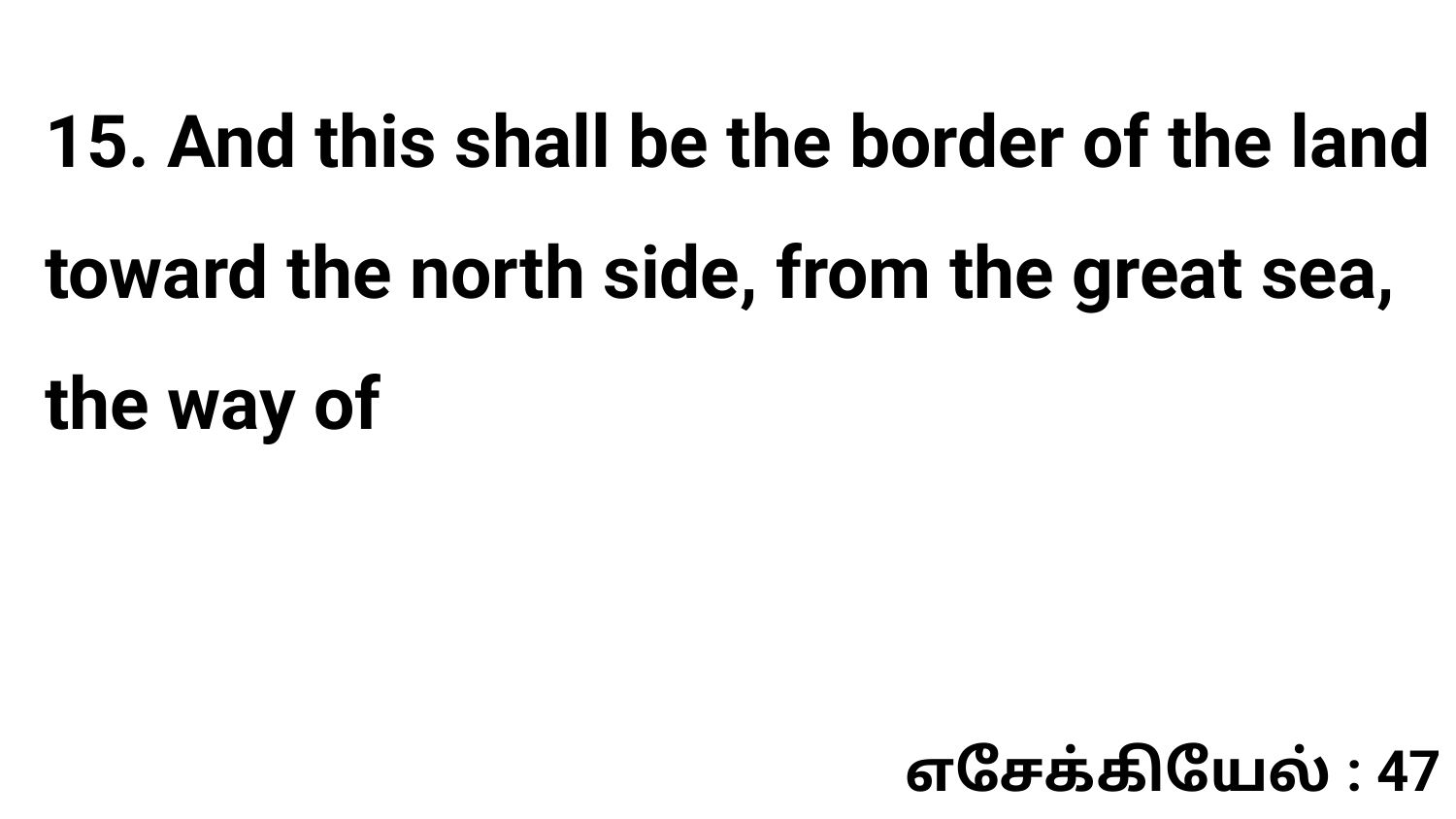

15. And this shall be the border of the land toward the north side, from the great sea, the way of
எசேக்கியேல் : 47